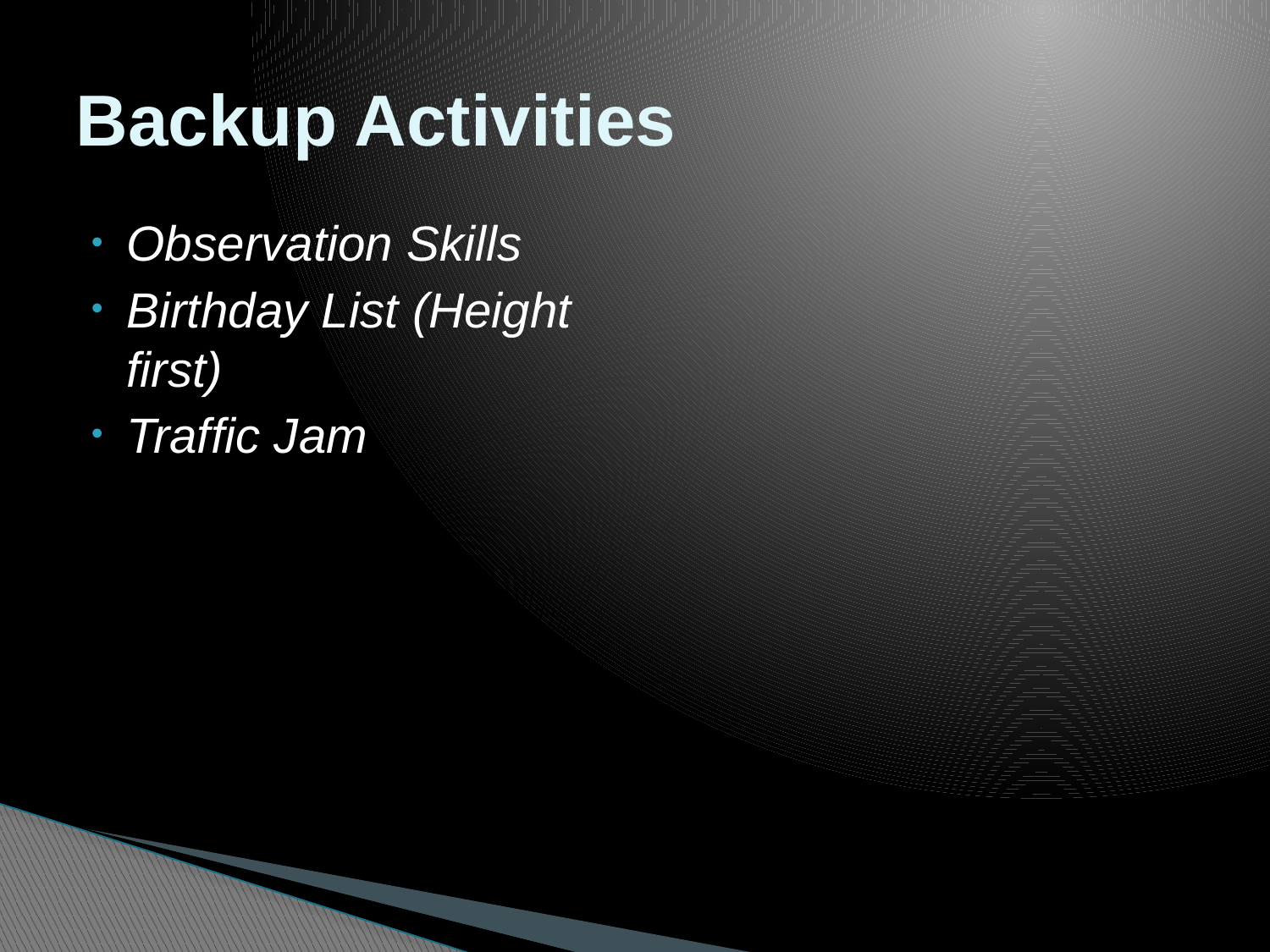

# Backup Activities
Observation Skills
Birthday List (Height first)
Traffic Jam